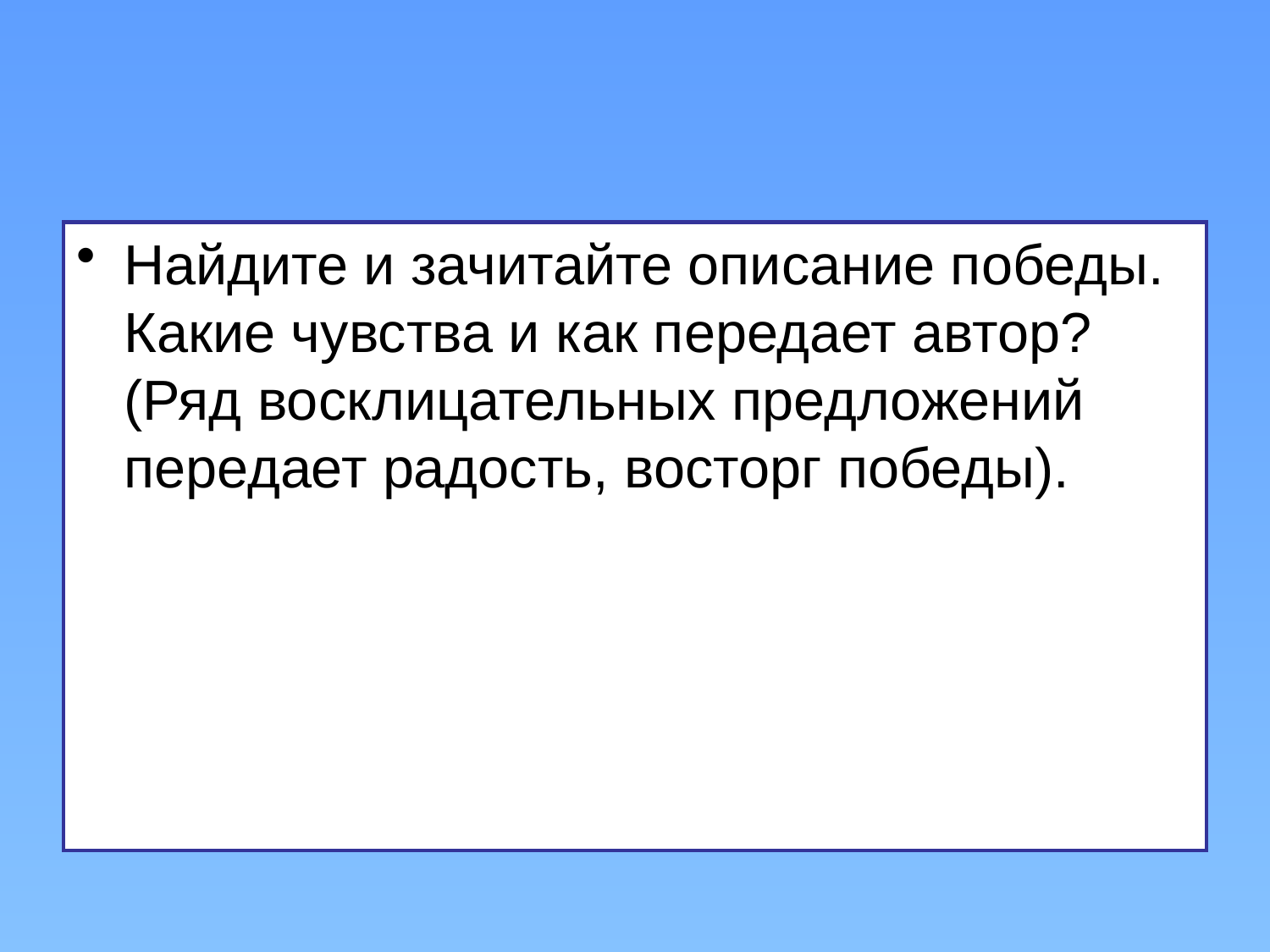

#
Найдите и зачитайте описание победы. Какие чувства и как передает автор? (Ряд восклицательных предложений передает радость, восторг победы).